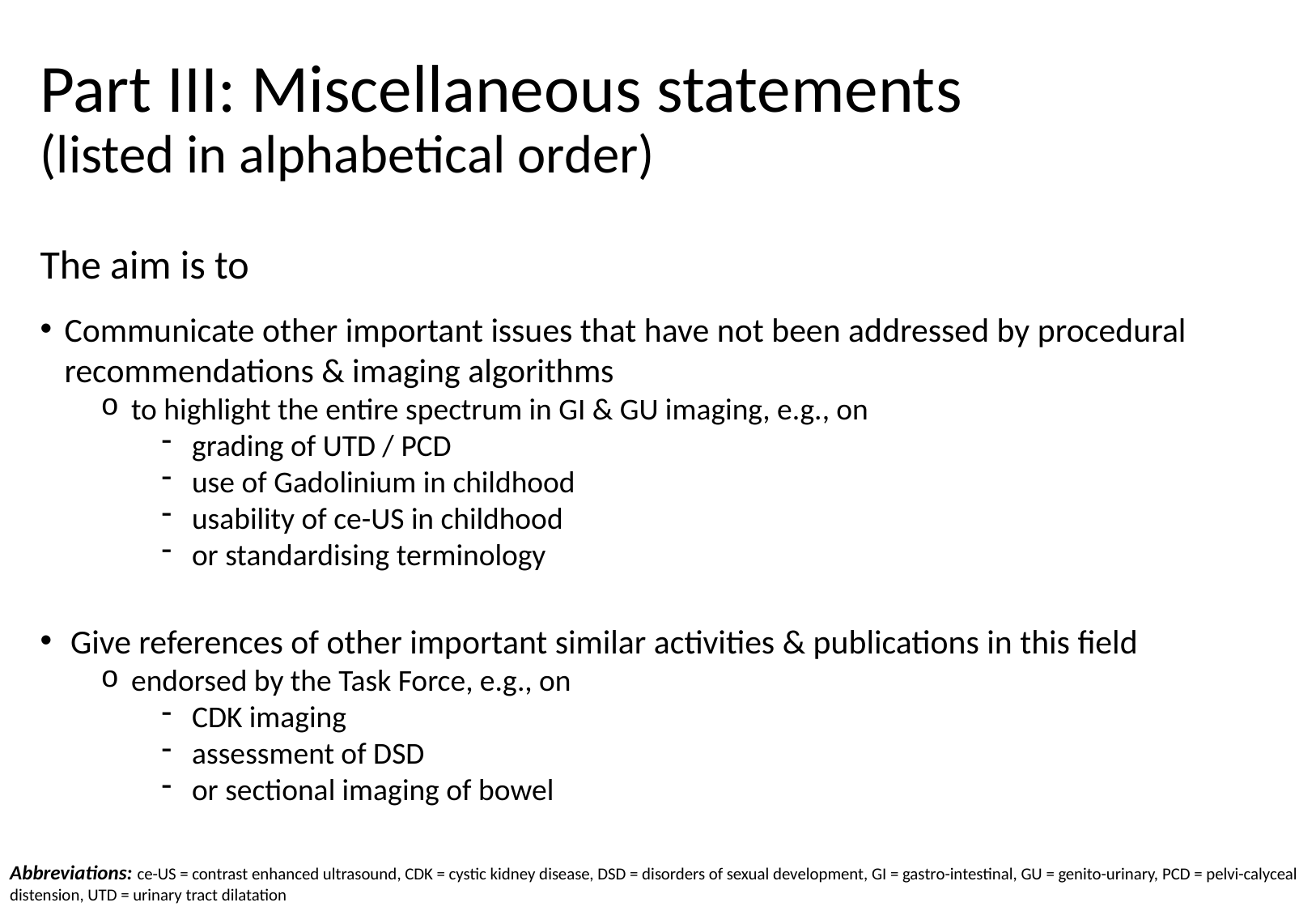

# Part III: Miscellaneous statements (listed in alphabetical order)
The aim is to
Communicate other important issues that have not been addressed by procedural recommendations & imaging algorithms
to highlight the entire spectrum in GI & GU imaging, e.g., on
grading of UTD / PCD
use of Gadolinium in childhood
usability of ce-US in childhood
or standardising terminology

Give references of other important similar activities & publications in this field
endorsed by the Task Force, e.g., on
CDK imaging
assessment of DSD
or sectional imaging of bowel
Abbreviations: ce-US = contrast enhanced ultrasound, CDK = cystic kidney disease, DSD = disorders of sexual development, GI = gastro-intestinal, GU = genito-urinary, PCD = pelvi-calyceal distension, UTD = urinary tract dilatation